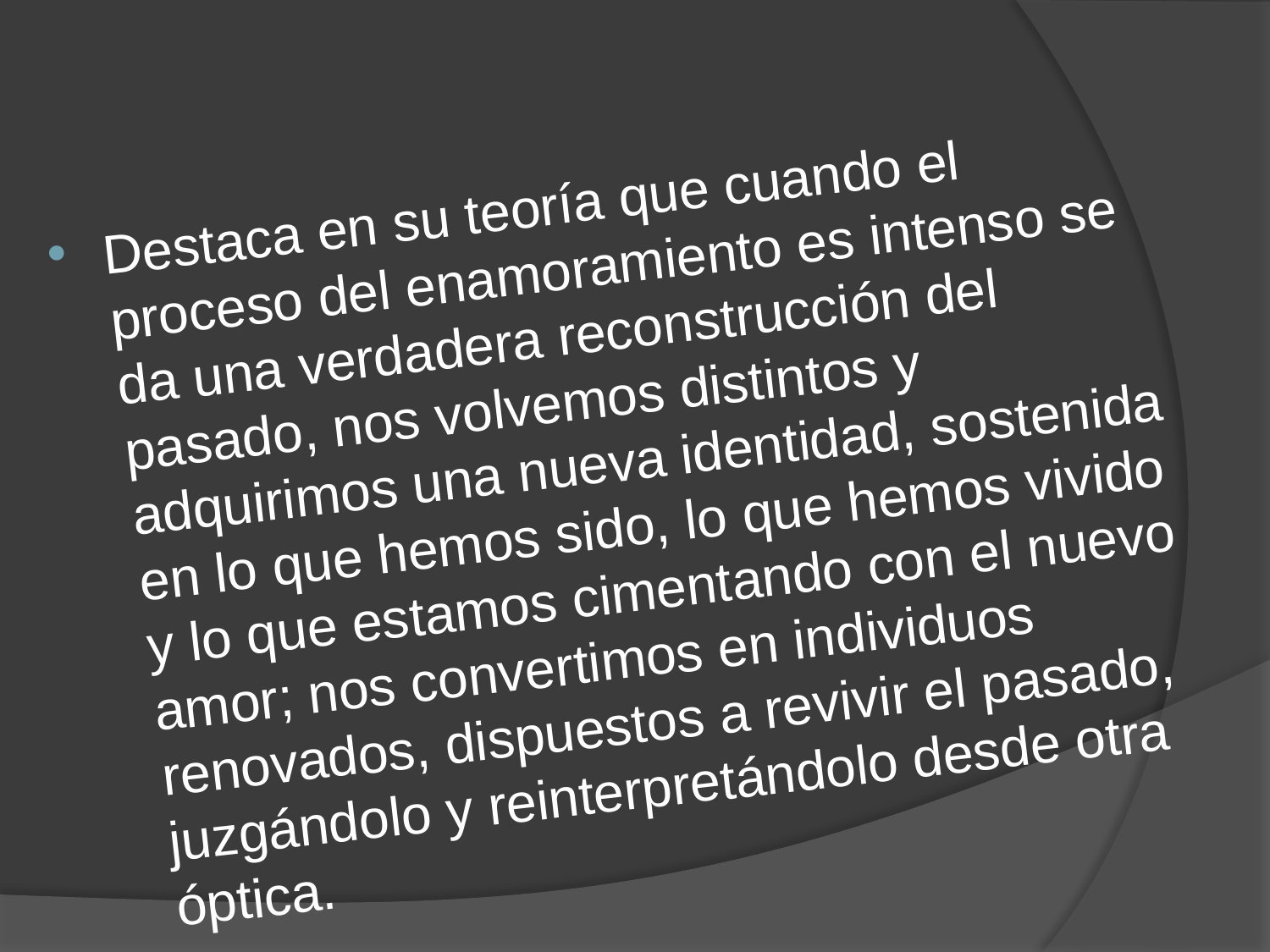

Destaca en su teoría que cuando el proceso del enamoramiento es intenso se da una verdadera reconstrucción del pasado, nos volvemos distintos y adquirimos una nueva identidad, sostenida en lo que hemos sido, lo que hemos vivido y lo que estamos cimentando con el nuevo amor; nos convertimos en individuos renovados, dispuestos a revivir el pasado, juzgándolo y reinterpretándolo desde otra óptica.